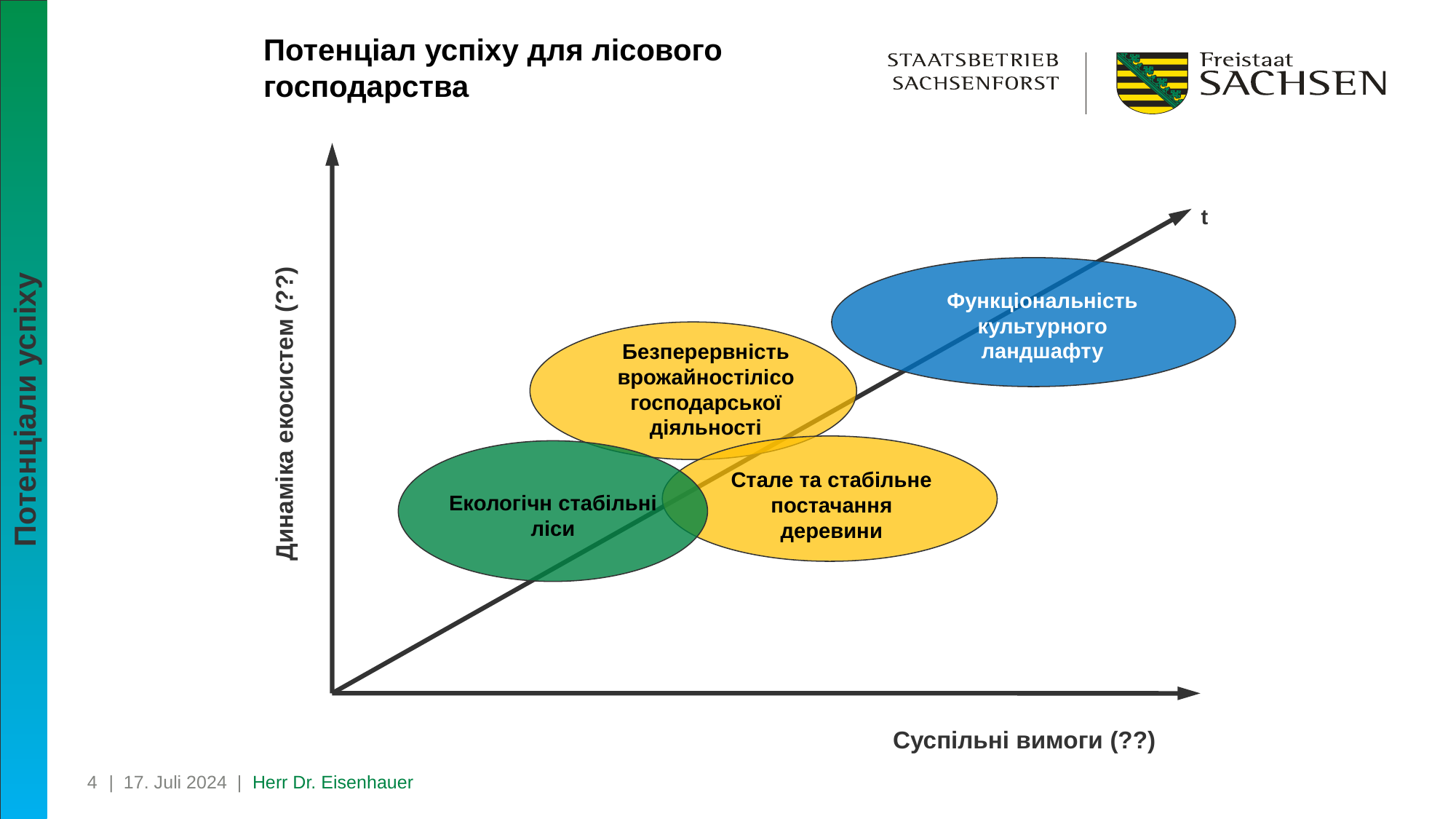

# Потенціал успіху для лісового господарства

t

Функціональність культурного ландшафту

Безперервність врожайностілісогосподарської діяльності
Потенціали успіху
Динаміка екосистем (??)

Стале та стабільне постачання деревини
Екологічн стабільні ліси

Суспільні вимоги (??)
4
|  17. Juli 2024  |  Herr Dr. Eisenhauer